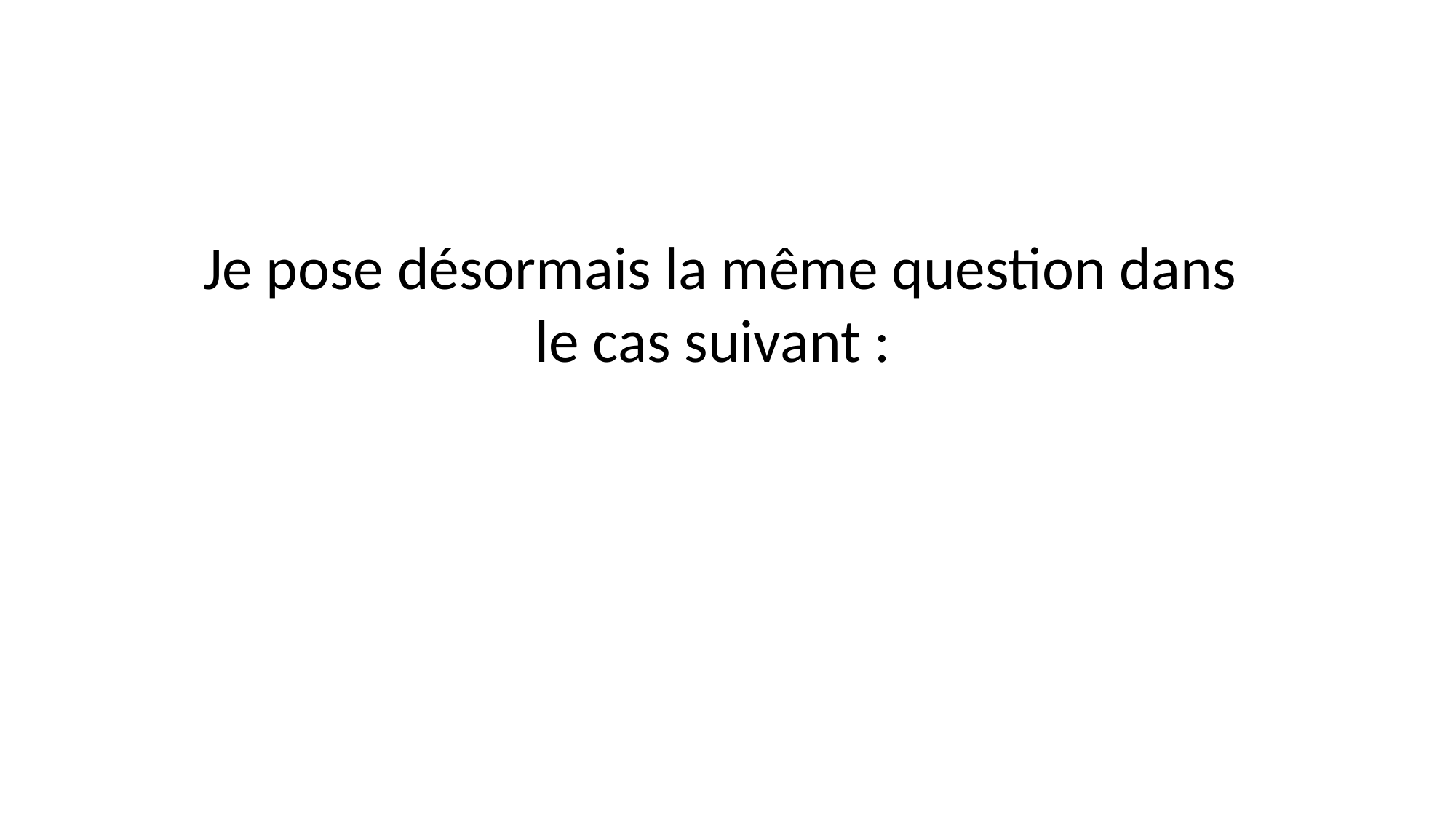

Je pose désormais la même question dans le cas suivant :